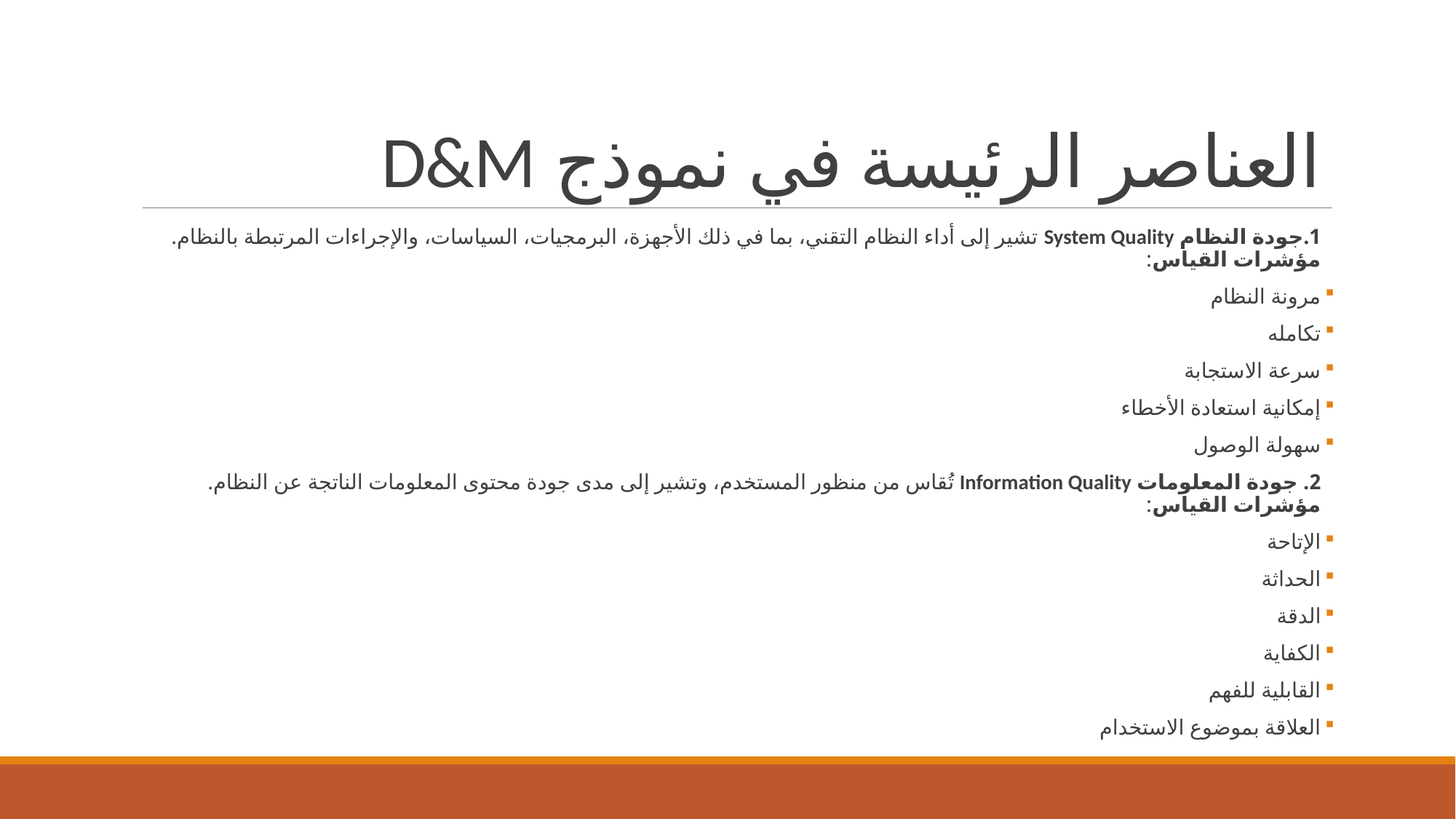

# العناصر الرئيسة في نموذج D&M
1.جودة النظام System Quality تشير إلى أداء النظام التقني، بما في ذلك الأجهزة، البرمجيات، السياسات، والإجراءات المرتبطة بالنظام. مؤشرات القياس:
مرونة النظام
تكامله
سرعة الاستجابة
إمكانية استعادة الأخطاء
سهولة الوصول
2. جودة المعلومات Information Quality تُقاس من منظور المستخدم، وتشير إلى مدى جودة محتوى المعلومات الناتجة عن النظام. مؤشرات القياس:
الإتاحة
الحداثة
الدقة
الكفاية
القابلية للفهم
العلاقة بموضوع الاستخدام